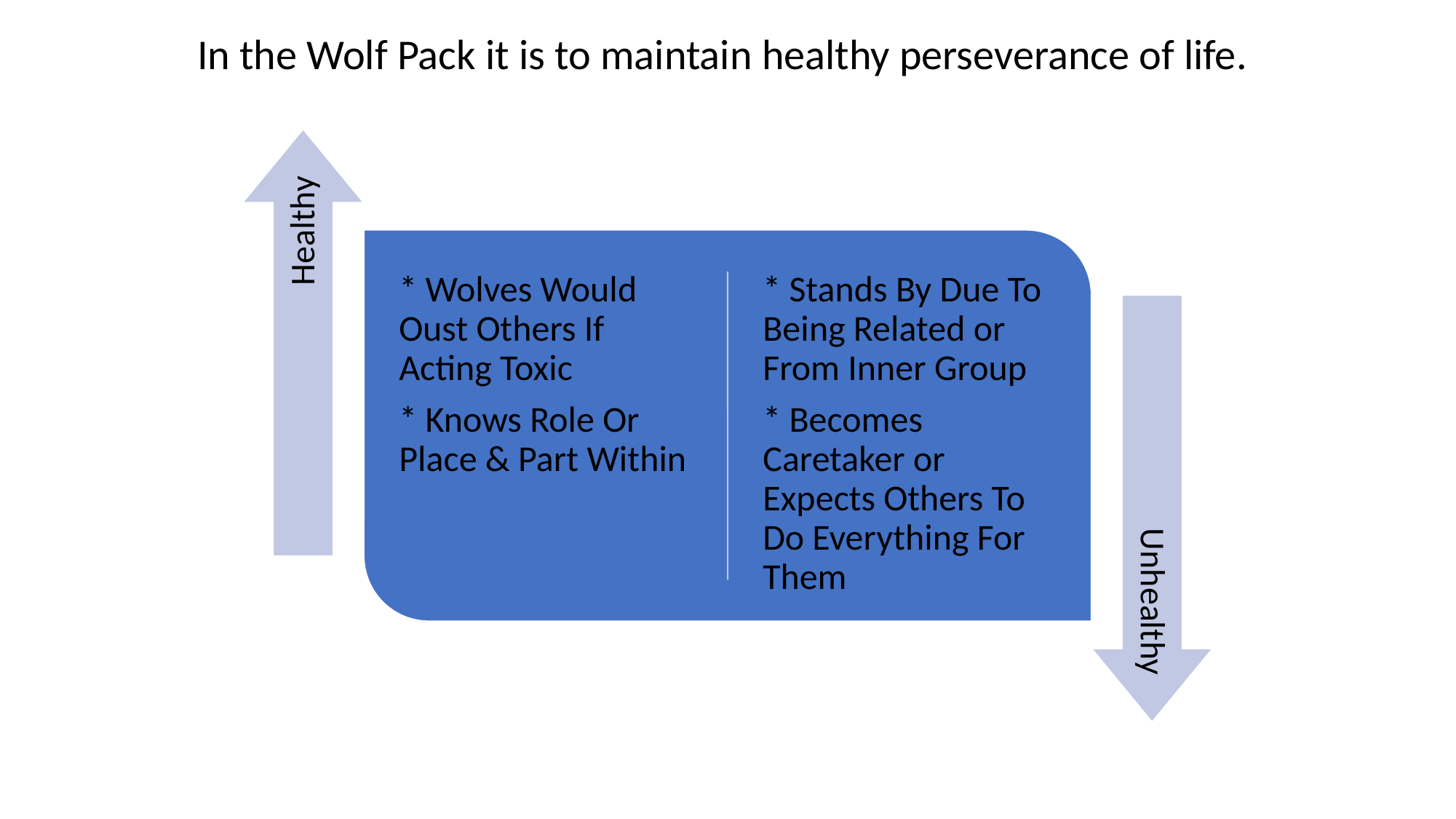

In the Wolf Pack it is to maintain healthy perseverance of life.

* Wolves Would Oust Others If Acting Toxic
* Knows Role Or Place & Part Within
* Stands By Due To Being Related or From Inner Group
* Becomes Caretaker or Expects Others To Do Everything For Them
Healthy
 Unhealthy